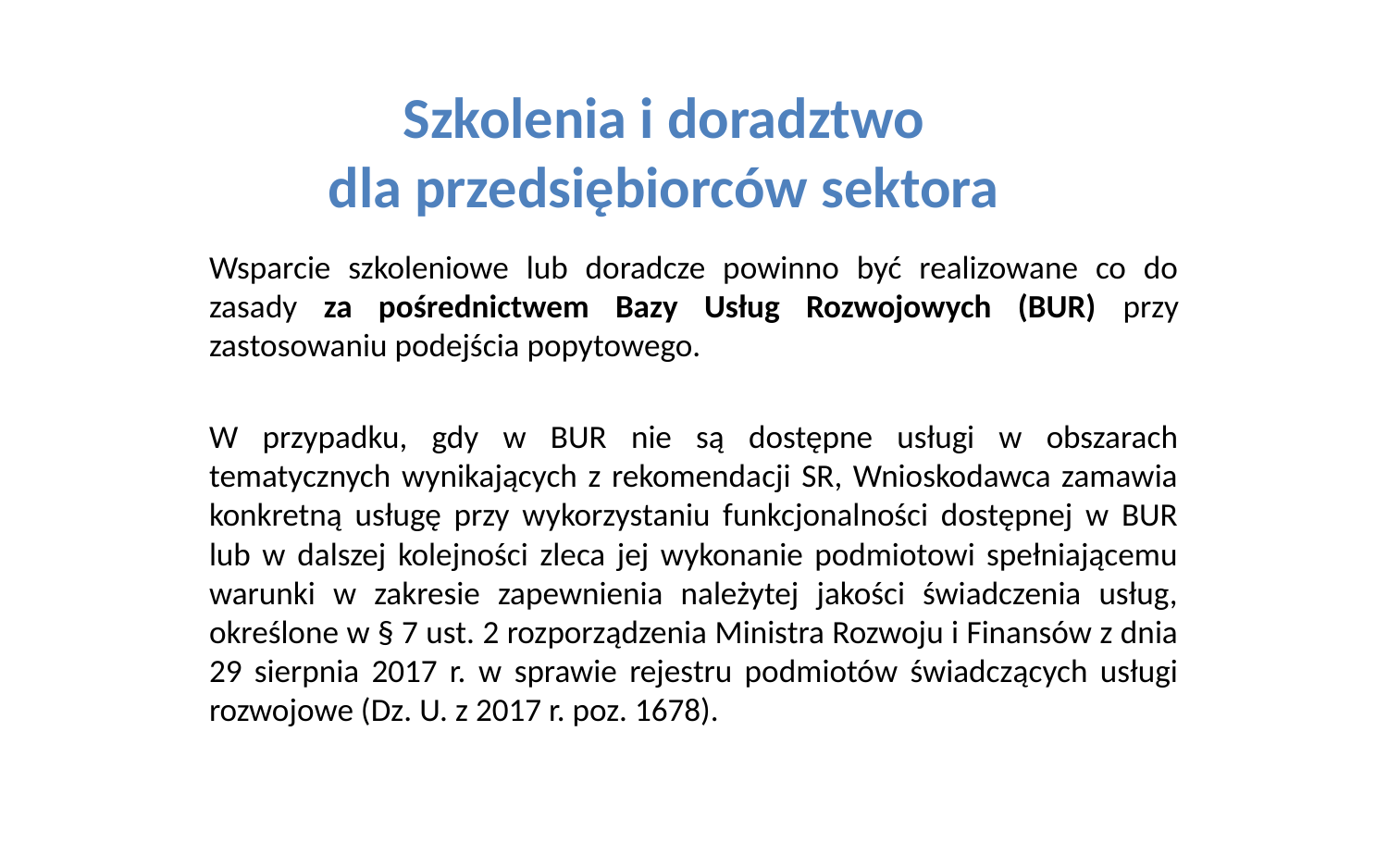

# Szkolenia i doradztwo dla przedsiębiorców sektora
Wsparcie szkoleniowe lub doradcze powinno być realizowane co do zasady za pośrednictwem Bazy Usług Rozwojowych (BUR) przy zastosowaniu podejścia popytowego.

W przypadku, gdy w BUR nie są dostępne usługi w obszarach tematycznych wynikających z rekomendacji SR, Wnioskodawca zamawia konkretną usługę przy wykorzystaniu funkcjonalności dostępnej w BUR lub w dalszej kolejności zleca jej wykonanie podmiotowi spełniającemu warunki w zakresie zapewnienia należytej jakości świadczenia usług, określone w § 7 ust. 2 rozporządzenia Ministra Rozwoju i Finansów z dnia 29 sierpnia 2017 r. w sprawie rejestru podmiotów świadczących usługi rozwojowe (Dz. U. z 2017 r. poz. 1678).